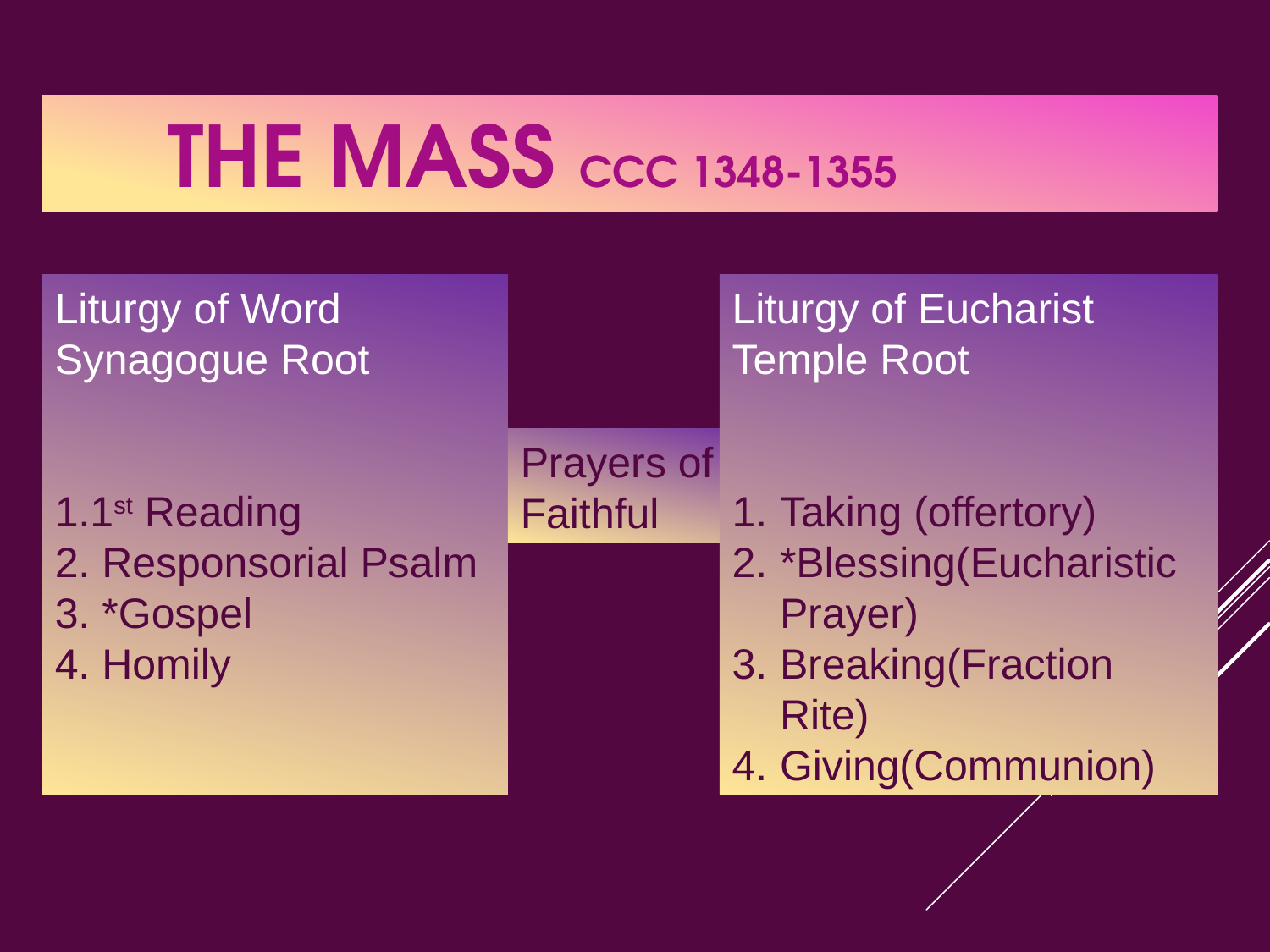

# The Mass CCC 1348-1355
Liturgy of Word
Synagogue Root

1.1st Reading
2. Responsorial Psalm
3. *Gospel
4. Homily

Liturgy of Eucharist
Temple Root

Taking (offertory)
*Blessing(Eucharistic Prayer)
Breaking(Fraction Rite)
Giving(Communion)
Prayers of Faithful